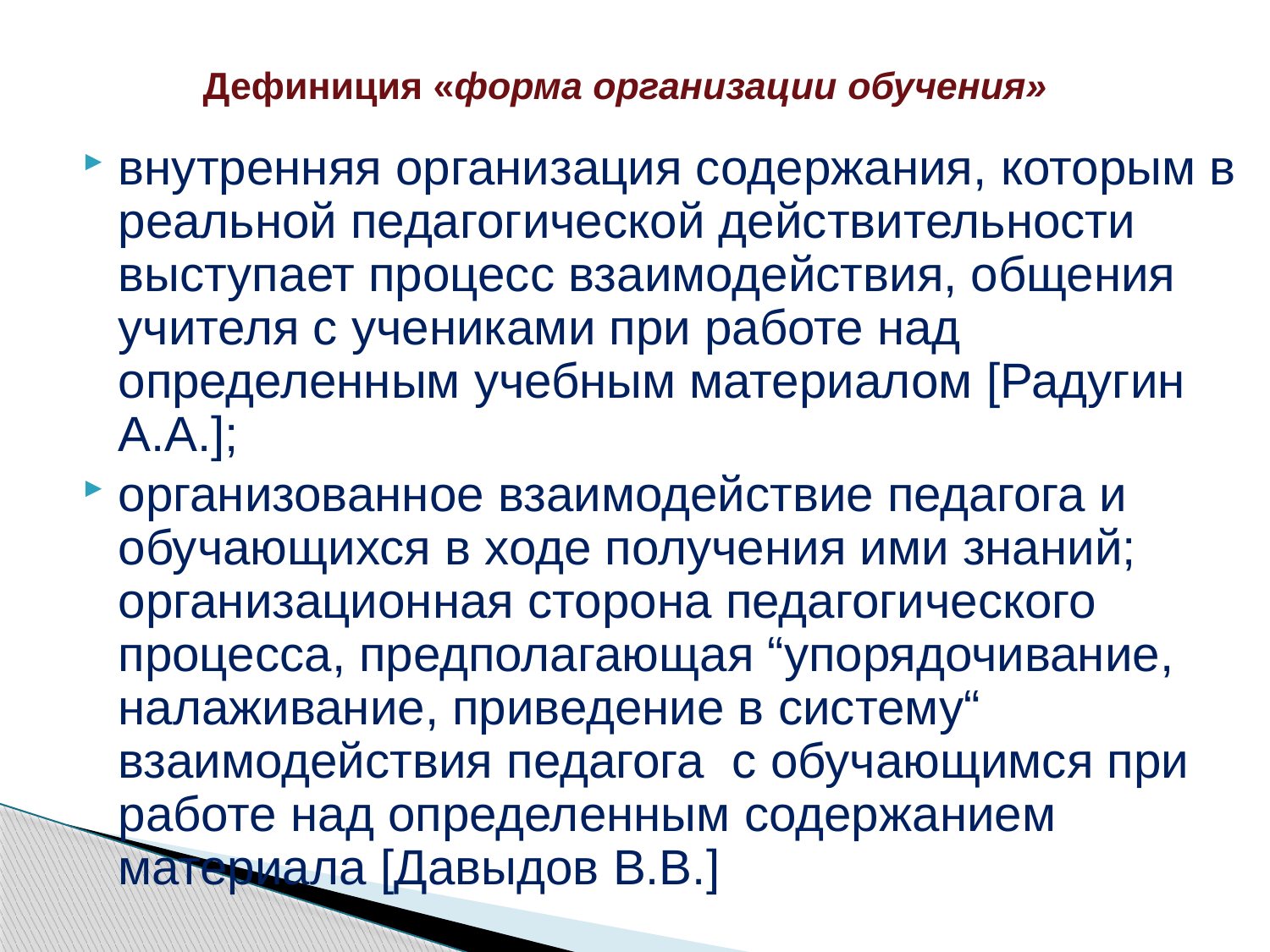

# Дефиниция «форма организации обучения»
внутренняя организация содержания, которым в реальной педагогической действительности выступает процесс взаимодействия, общения учителя с учениками при работе над определенным учебным материалом [Радугин А.А.];
организованное взаимодействие педагога и обучающихся в ходе получения ими знаний; организационная сторона педагогического процесса, предполагающая “упорядочивание, налаживание, приведение в систему“ взаимодействия педагога  с обучающимся при работе над определенным содержанием материала [Давыдов В.В.]